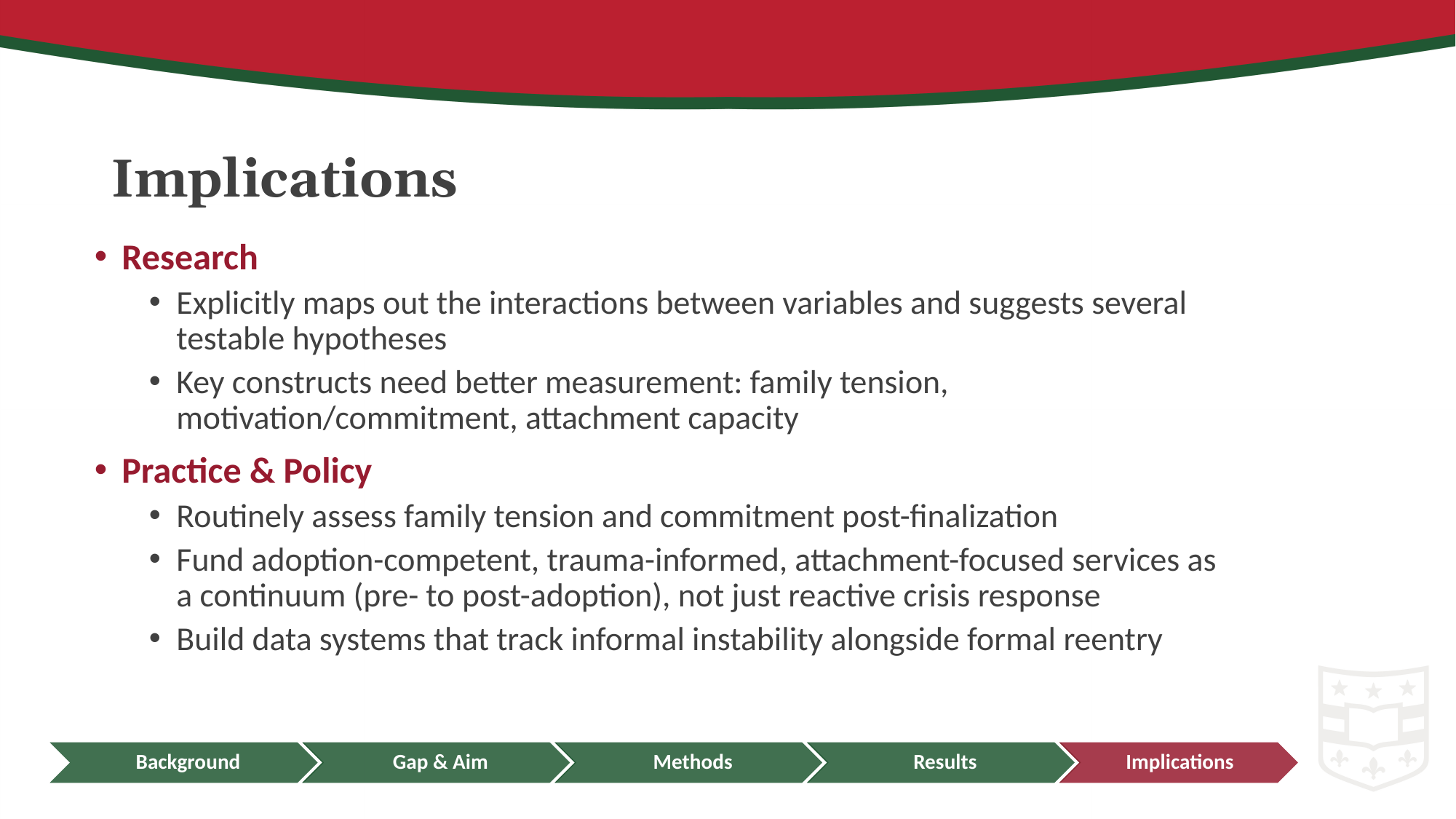

# Implications
Research
Explicitly maps out the interactions between variables and suggests several testable hypotheses
Key constructs need better measurement: family tension, motivation/commitment, attachment capacity
Practice & Policy
Routinely assess family tension and commitment post-finalization
Fund adoption-competent, trauma-informed, attachment-focused services as a continuum (pre- to post-adoption), not just reactive crisis response
Build data systems that track informal instability alongside formal reentry
Background
Gap & Aim
Methods
Results
Implications